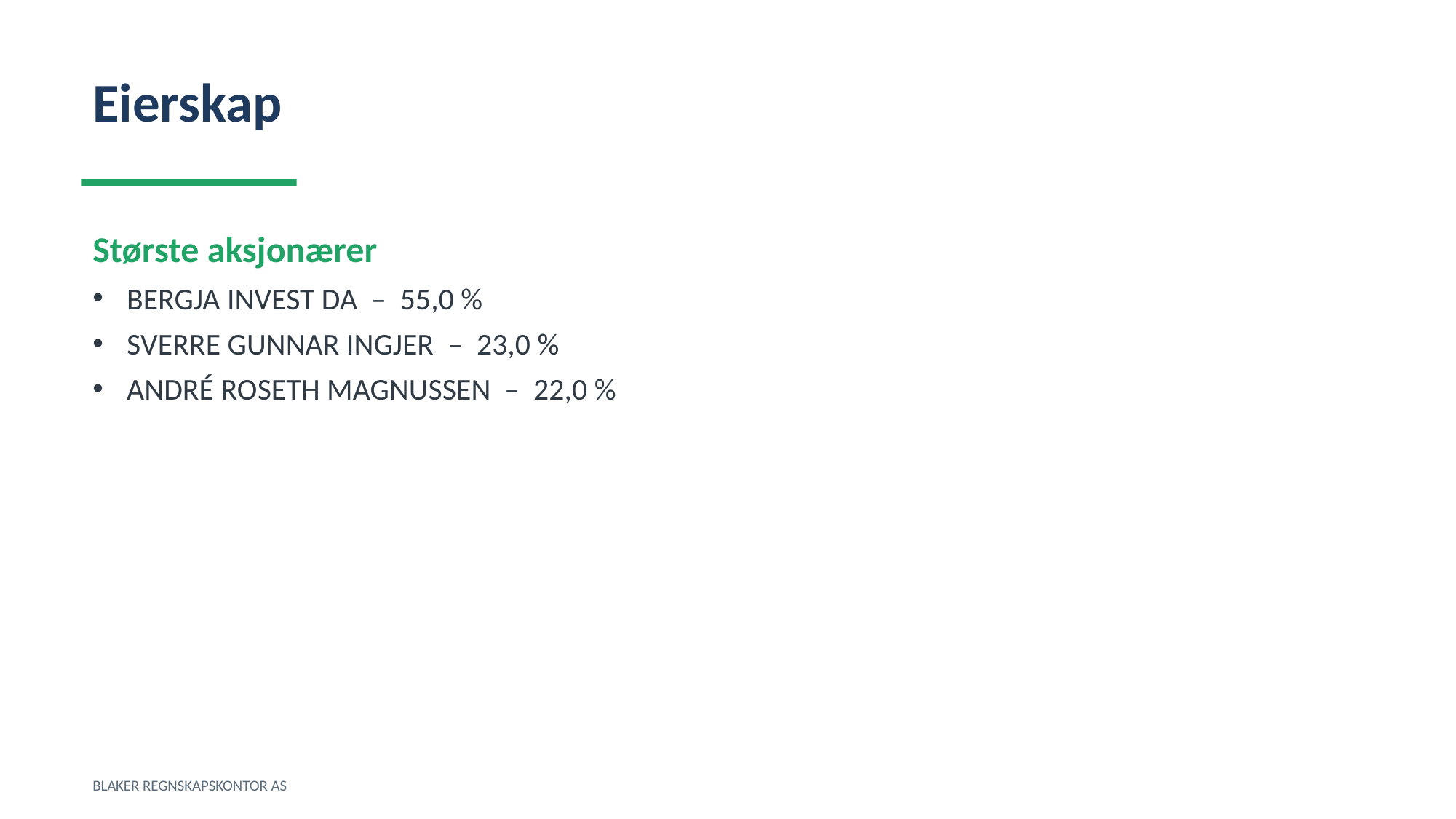

Eierskap

Største aksjonærer
BERGJA INVEST DA  –  55,0 %
SVERRE GUNNAR INGJER  –  23,0 %
ANDRÉ ROSETH MAGNUSSEN  –  22,0 %
BLAKER REGNSKAPSKONTOR AS